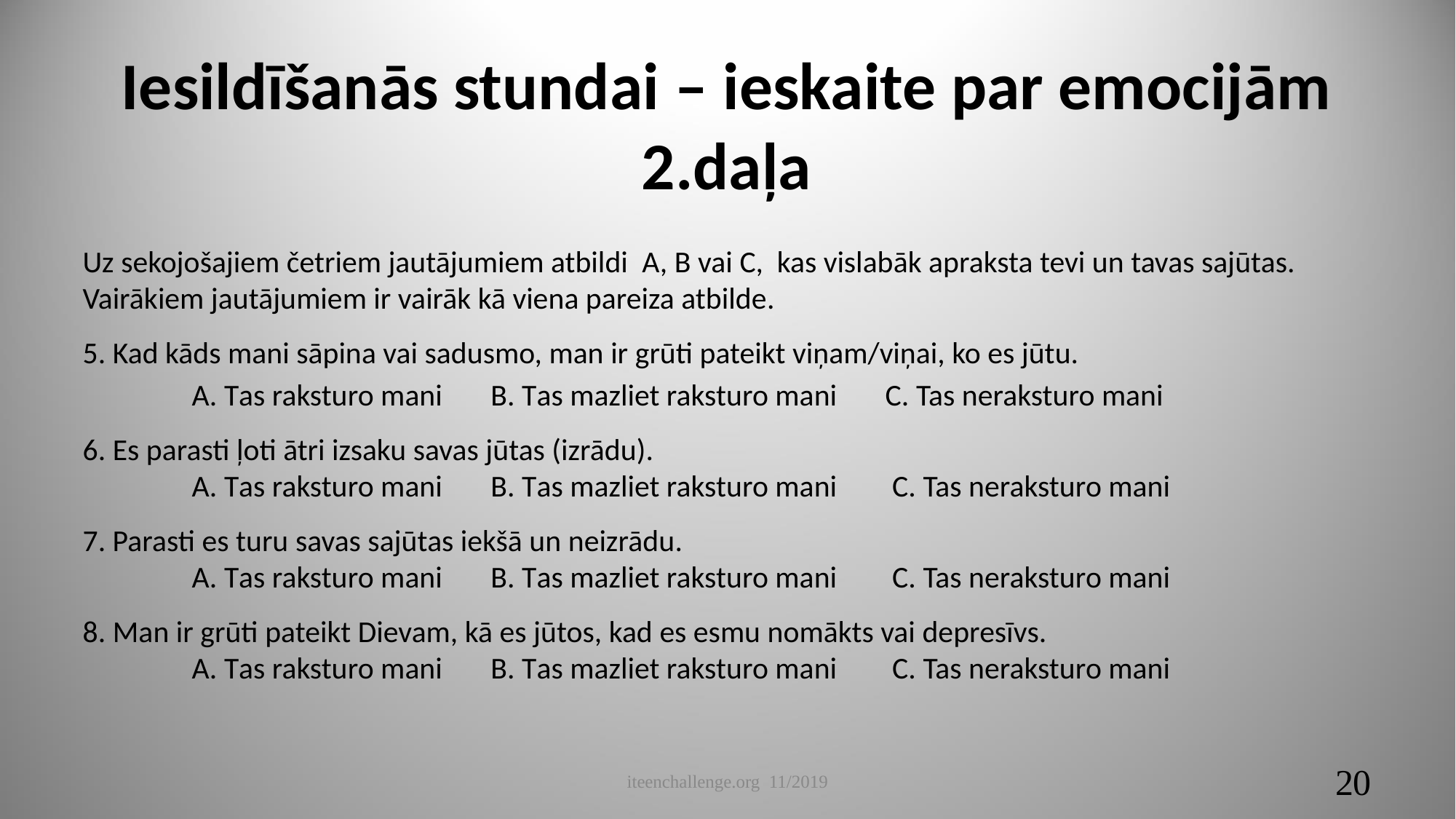

# Iesildīšanās stundai – ieskaite par emocijām 2.daļa
Uz sekojošajiem četriem jautājumiem atbildi  A, B vai C,  kas vislabāk apraksta tevi un tavas sajūtas.
Vairākiem jautājumiem ir vairāk kā viena pareiza atbilde.
5. Kad kāds mani sāpina vai sadusmo, man ir grūti pateikt viņam/viņai, ko es jūtu.
	A. Tas raksturo mani       B. Tas mazliet raksturo mani       C. Tas neraksturo mani
6. Es parasti ļoti ātri izsaku savas jūtas (izrādu).
	A. Tas raksturo mani       B. Tas mazliet raksturo mani        C. Tas neraksturo mani
7. Parasti es turu savas sajūtas iekšā un neizrādu.
	A. Tas raksturo mani       B. Tas mazliet raksturo mani        C. Tas neraksturo mani
8. Man ir grūti pateikt Dievam, kā es jūtos, kad es esmu nomākts vai depresīvs.
	A. Tas raksturo mani       B. Tas mazliet raksturo mani        C. Tas neraksturo mani

iteenchallenge.org  11/2019
20